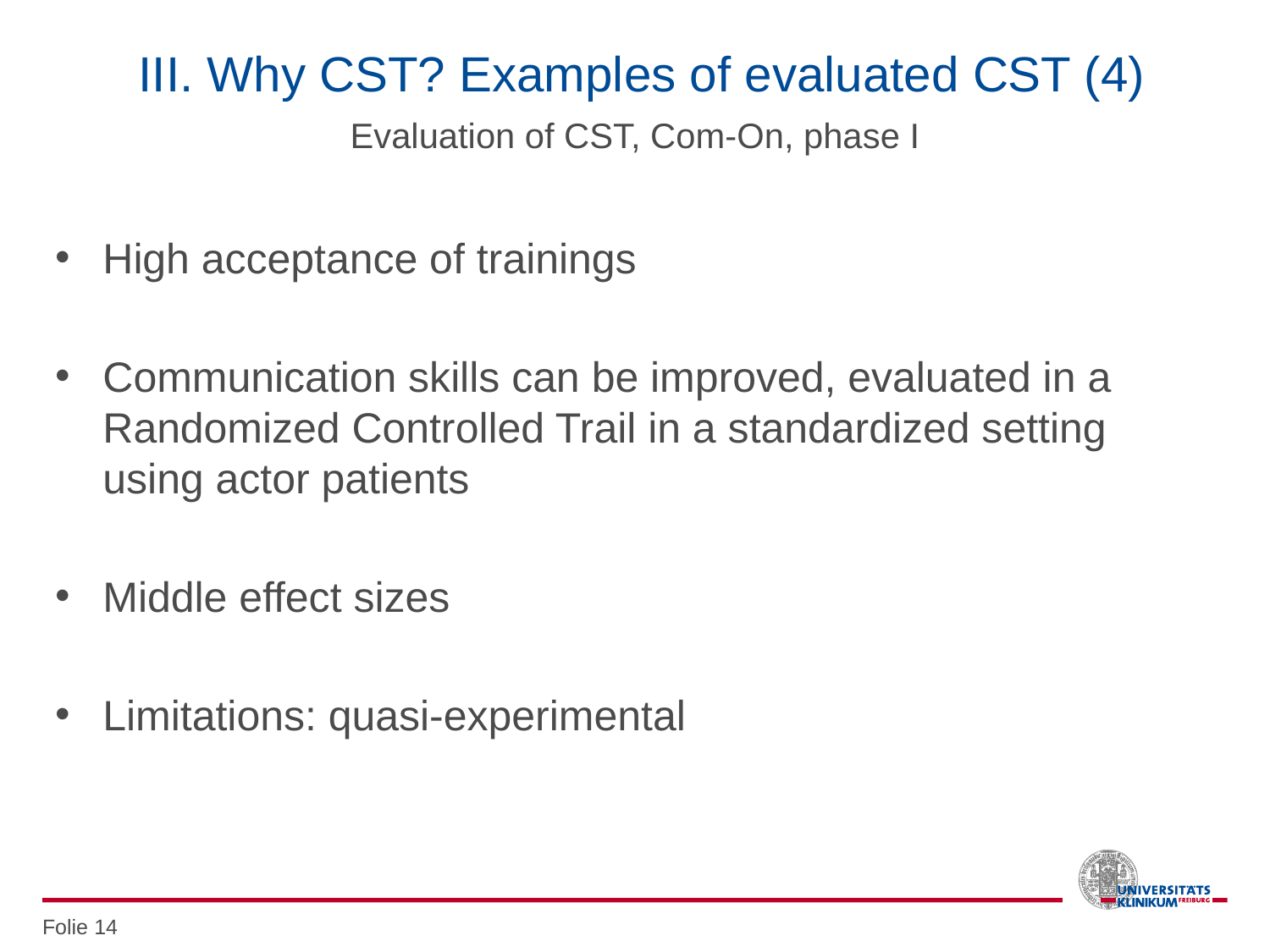

# III. Why CST? Examples of evaluated CST (4)
Evaluation of CST, Com-On, phase I

High acceptance of trainings

Communication skills can be improved, evaluated in a Randomized Controlled Trail in a standardized setting using actor patients

Middle effect sizes

Limitations: quasi-experimental

Folie 14